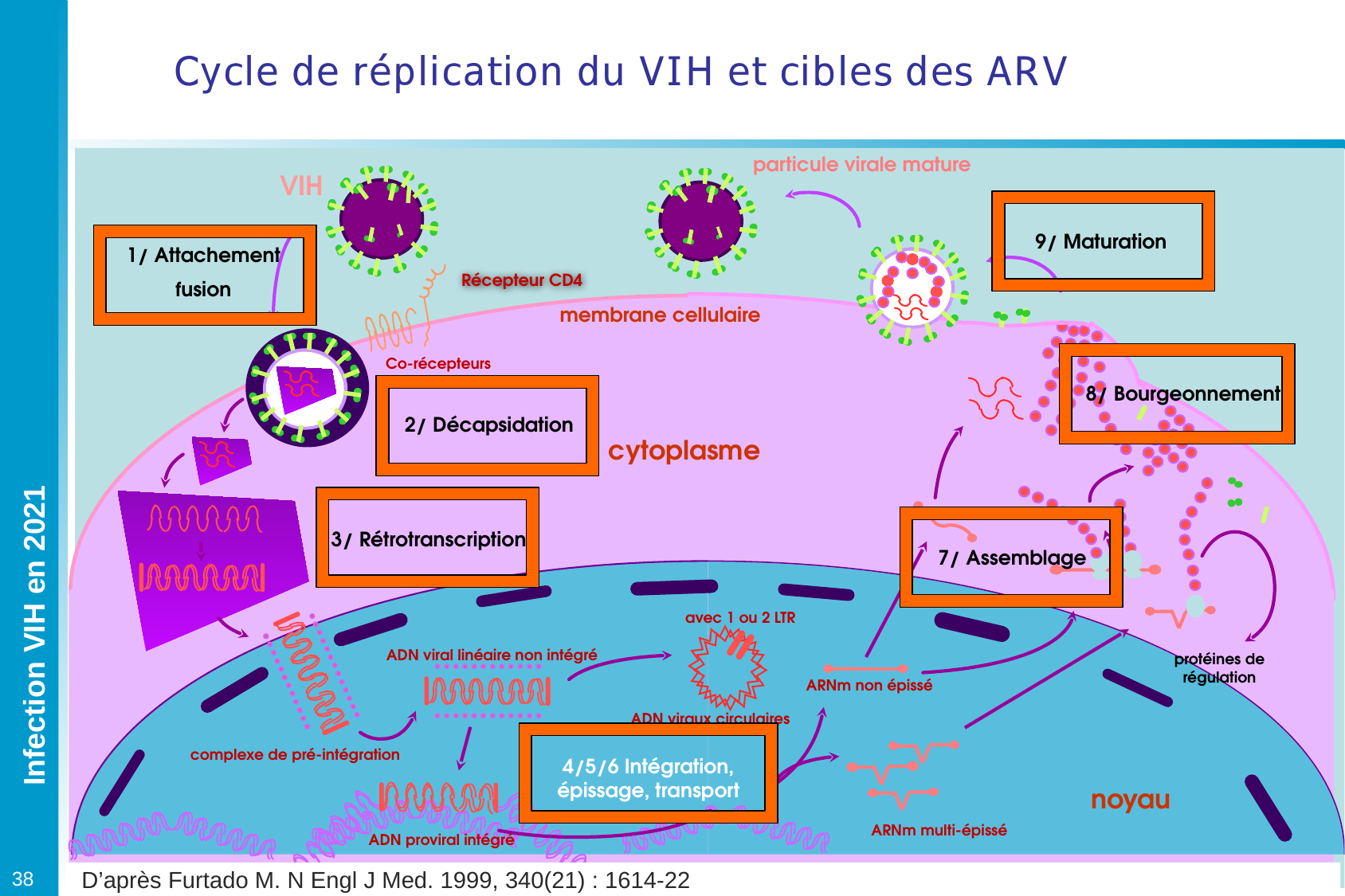

Cycle de réplication du VIH et cibles des ARV
particule virale mature
Inhibiteurs de la fusion
Inhibiteurs de la fusion

VIH

9/ Maturation

1/ Attachement
fusion

Récepteur CD4

membrane cellulaire

Co-récepteurs

8/ Bourgeonnement

2/ Décapsidation

cytoplasme

3/ Rétrotranscription

7/ Assemblage

avec 1 ou 2 LTR

ADN viral linéaire non intégré

protéines de régulation

ARNm non épissé

ADN viraux circulaires

complexe de pré-intégration

4/5/6 Intégration, épissage, transport

noyau

ARNm multi-épissé
ADN proviral intégré
D’après Furtado M. N Engl J Med. 1999, 340(21) : 1614-22